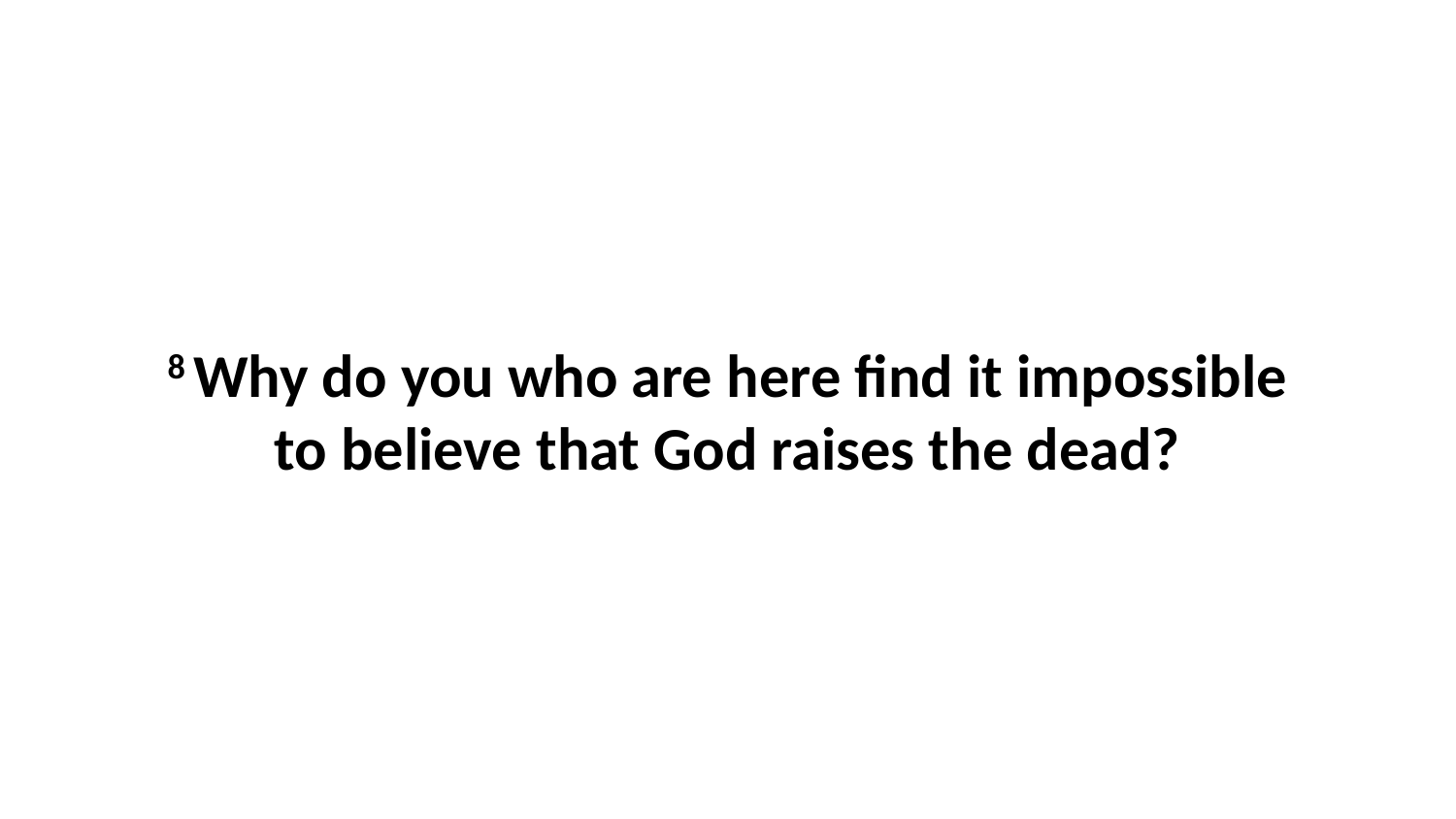

8 Why do you who are here find it impossible to believe that God raises the dead?